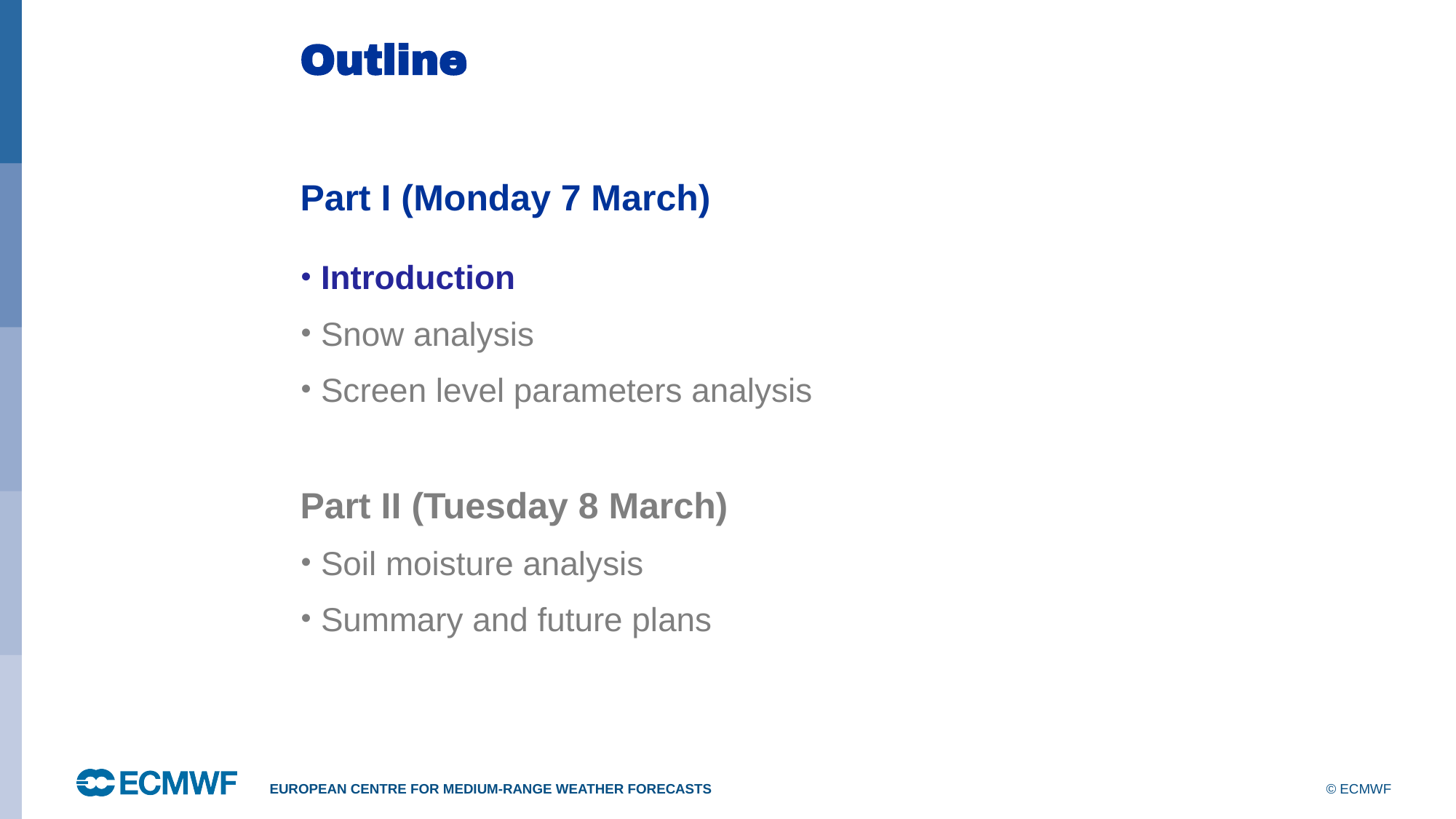

Outline

Part I (Monday 7 March)

 Introduction
 Snow analysis
 Screen level parameters analysis
‏
Part II (Tuesday 8 March)
 Soil moisture analysis‏
 Summary and future plans